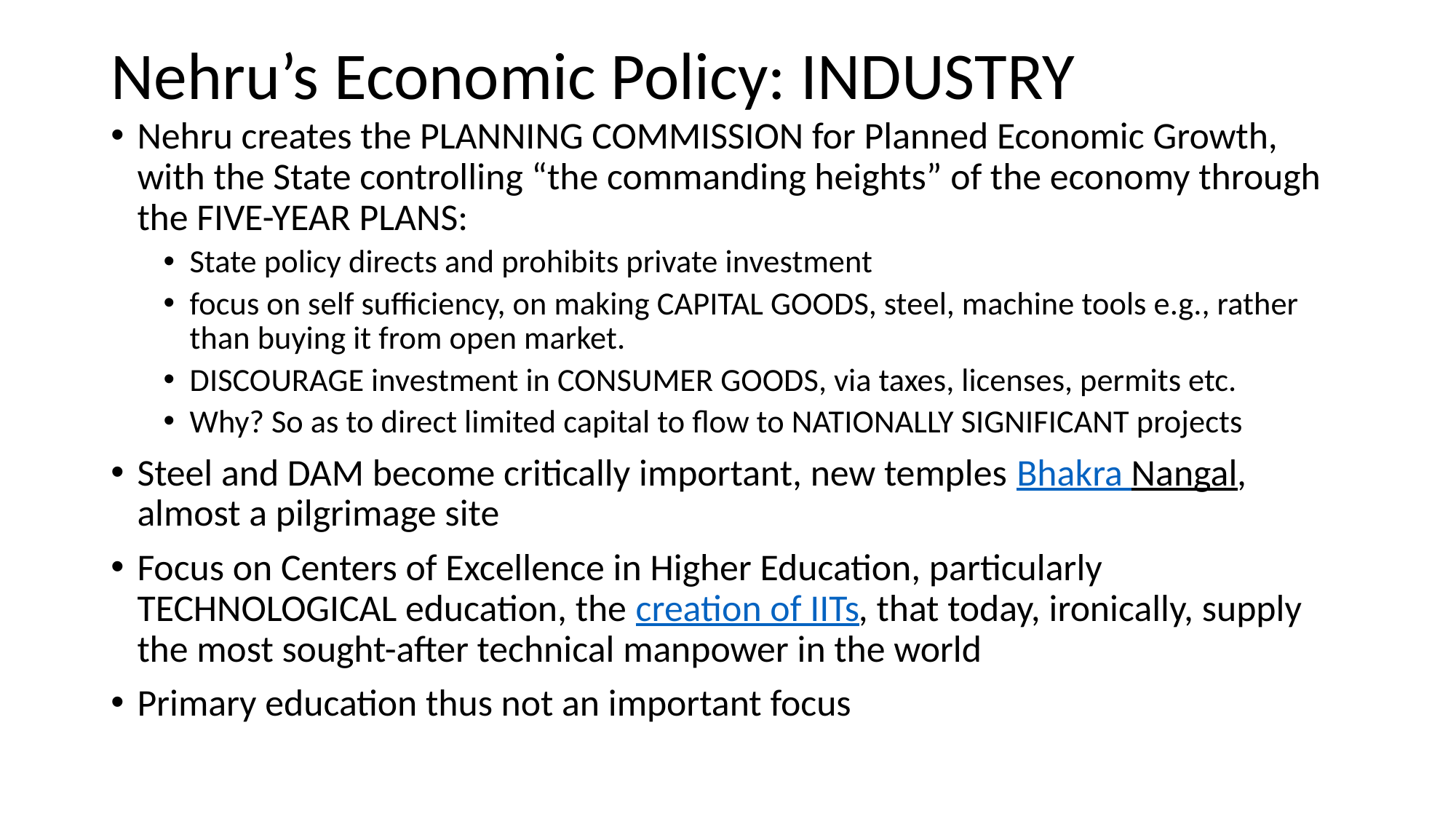

# Nehru’s Economic Policy: INDUSTRY
Nehru creates the PLANNING COMMISSION for Planned Economic Growth, with the State controlling “the commanding heights” of the economy through the FIVE-YEAR PLANS:
State policy directs and prohibits private investment
focus on self sufficiency, on making CAPITAL GOODS, steel, machine tools e.g., rather than buying it from open market.
DISCOURAGE investment in CONSUMER GOODS, via taxes, licenses, permits etc.
Why? So as to direct limited capital to flow to NATIONALLY SIGNIFICANT projects
Steel and DAM become critically important, new temples Bhakra Nangal, almost a pilgrimage site
Focus on Centers of Excellence in Higher Education, particularly TECHNOLOGICAL education, the creation of IITs, that today, ironically, supply the most sought-after technical manpower in the world
Primary education thus not an important focus